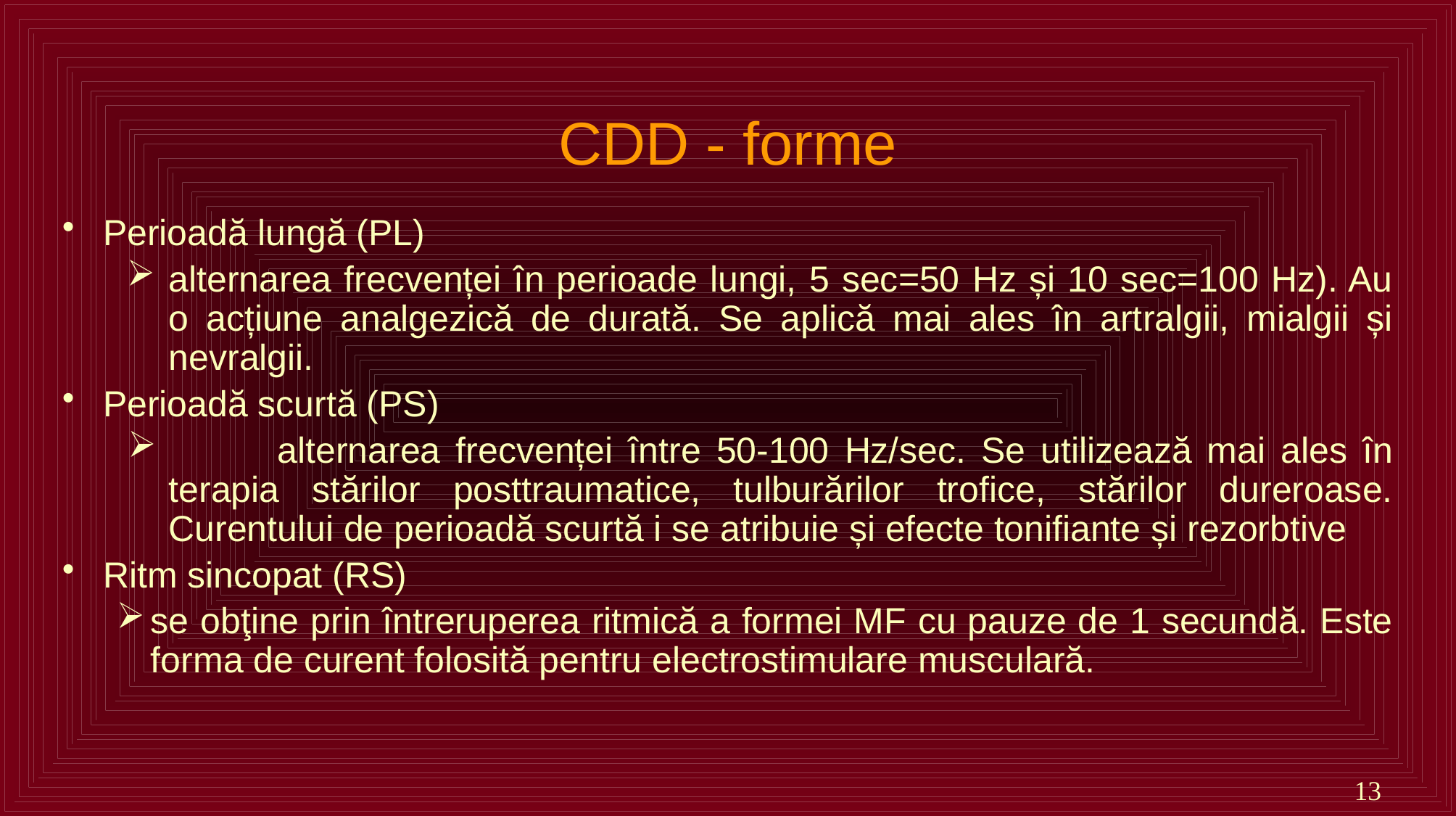

# CDD - forme
Perioadă lungă (PL)
alternarea frecvenței în perioade lungi, 5 sec=50 Hz și 10 sec=100 Hz). Au o acțiune analgezică de durată. Se aplică mai ales în artralgii, mialgii și nevralgii.
Perioadă scurtă (PS)
	alternarea frecvenței între 50-100 Hz/sec. Se utilizează mai ales în terapia stărilor posttraumatice, tulburărilor trofice, stărilor dureroase. Curentului de perioadă scurtă i se atribuie și efecte tonifiante și rezorbtive
Ritm sincopat (RS)
se obţine prin întreruperea ritmică a formei MF cu pauze de 1 secundă. Este forma de curent folosită pentru electrostimulare musculară.